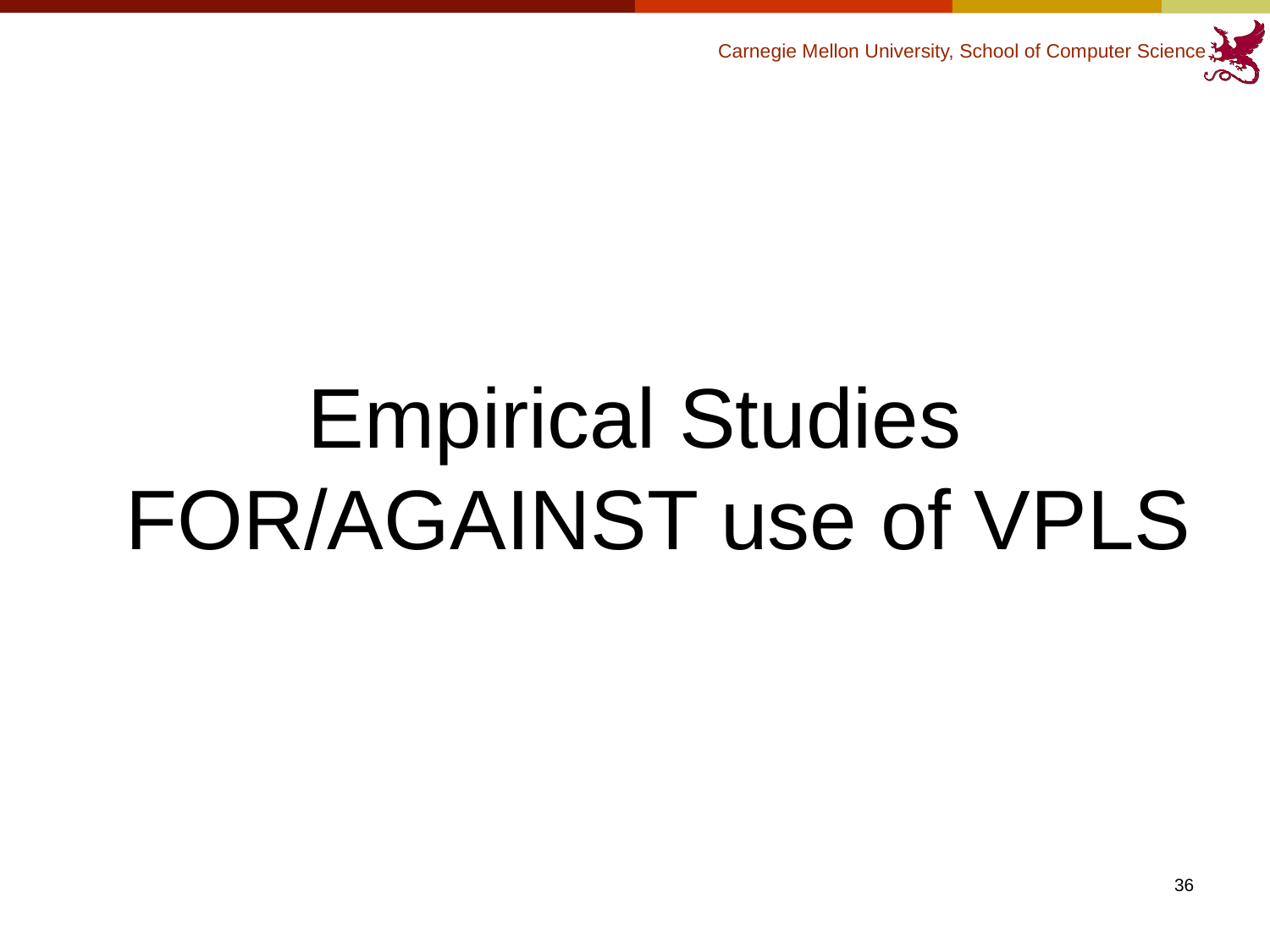

Empirical Studies FOR/AGAINST use of VPLS
36